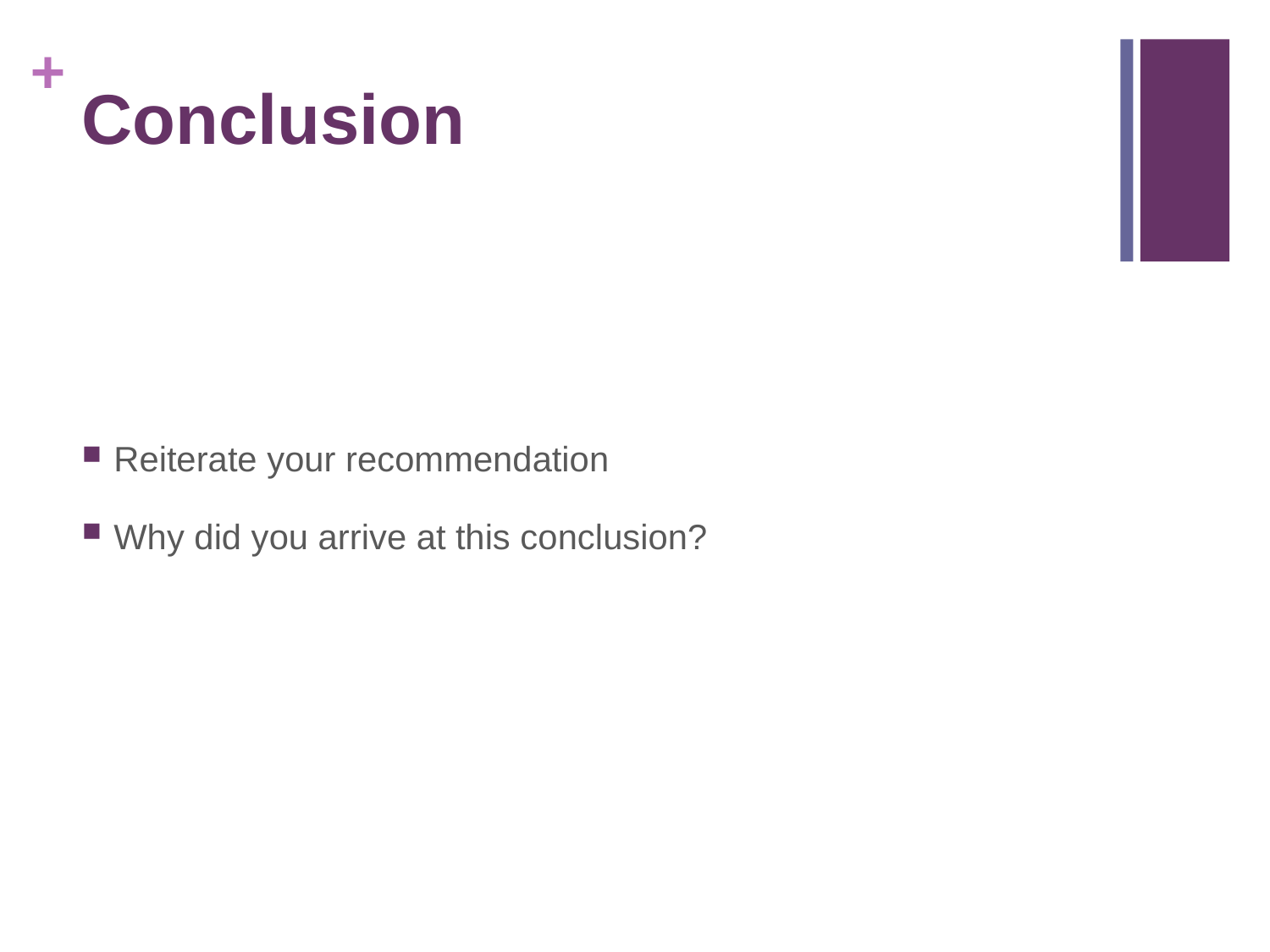

# Conclusion

Reiterate your recommendation
Why did you arrive at this conclusion?